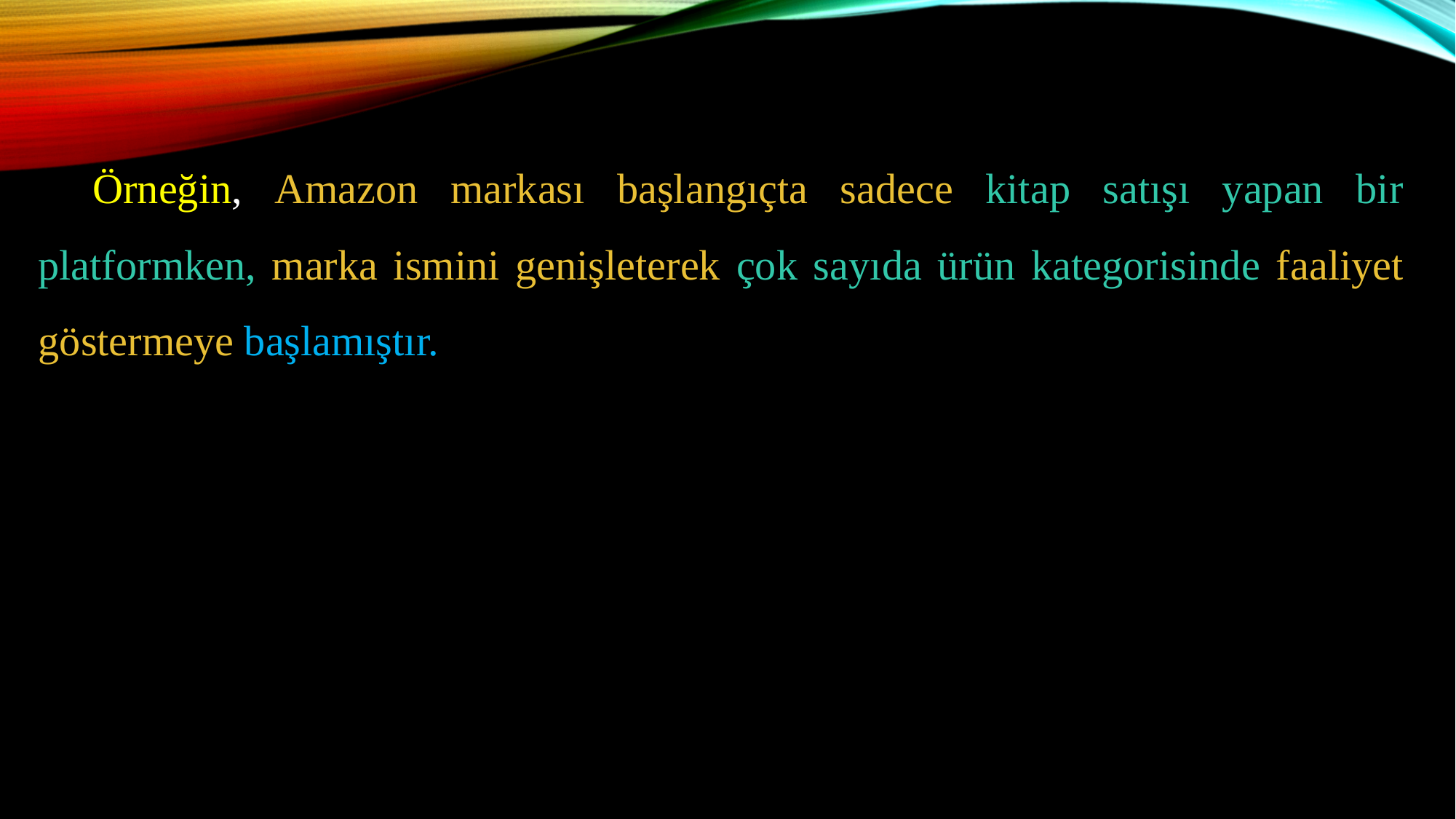

Örneğin, Amazon markası başlangıçta sadece kitap satışı yapan bir platformken, marka ismini genişleterek çok sayıda ürün kategorisinde faaliyet göstermeye başlamıştır.